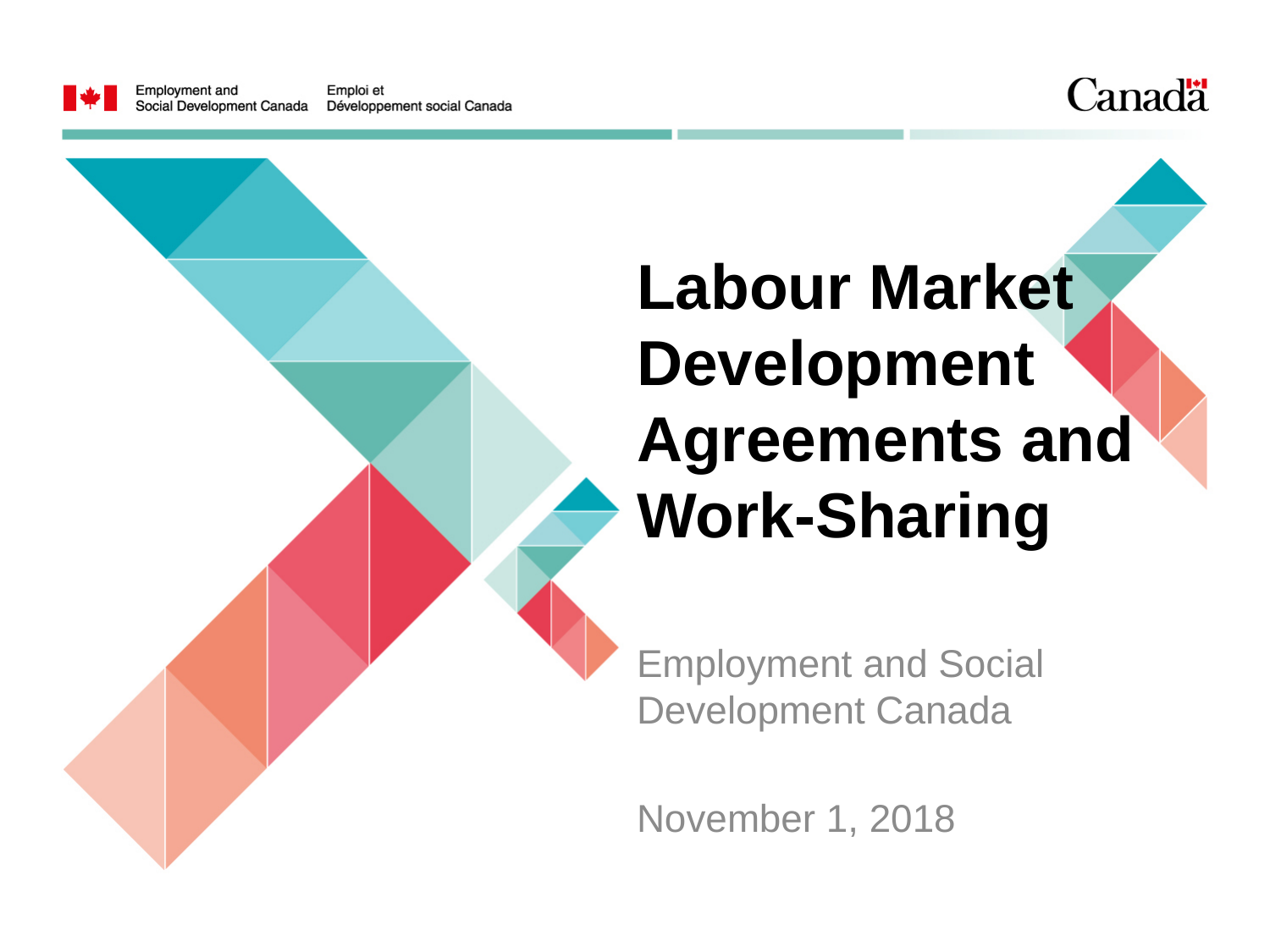

# Labour Market Development Agreements and Work-Sharing
Employment and Social Development Canada

November 1, 2018